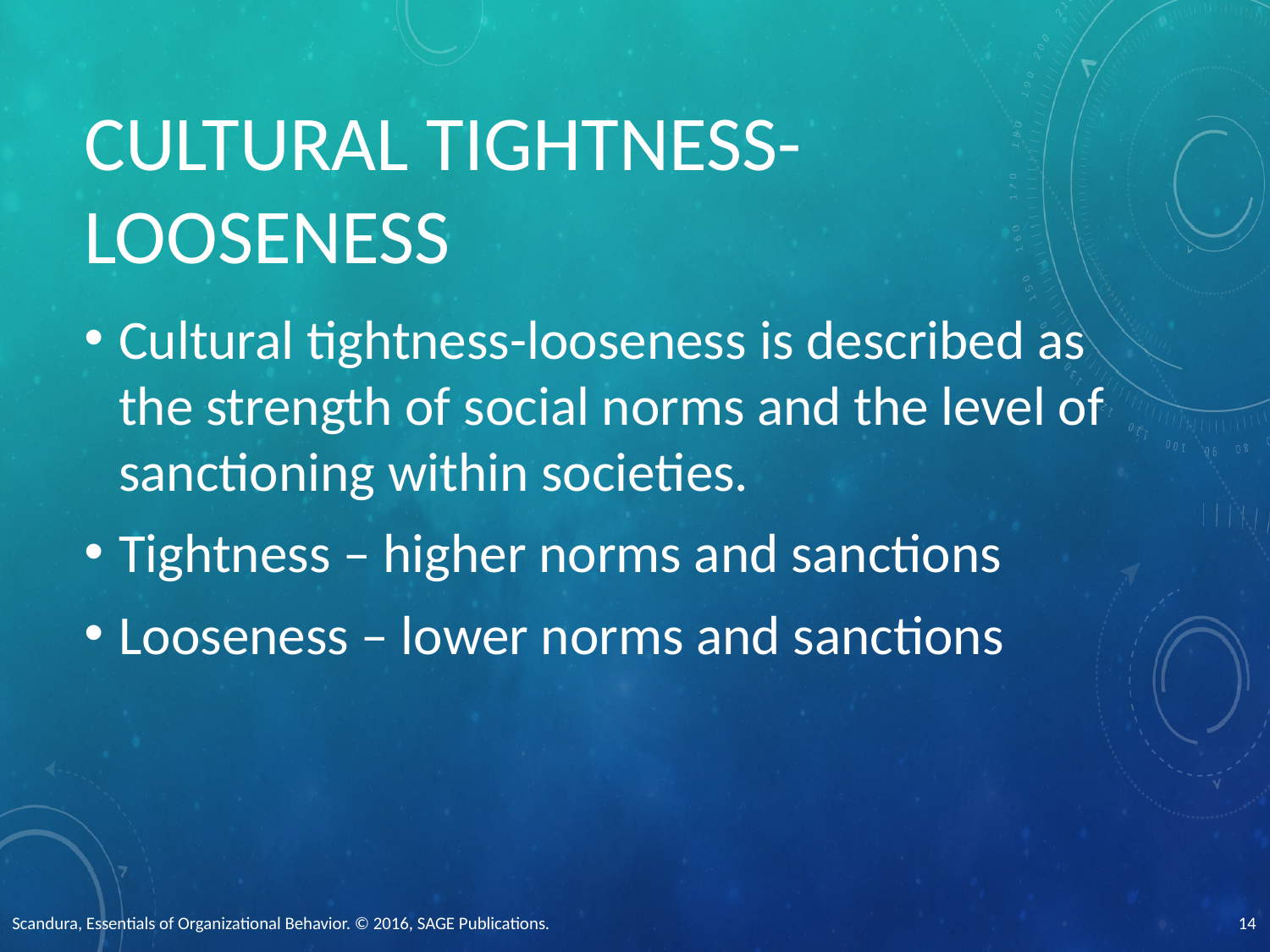

# Cultural Tightness-Looseness
Cultural tightness-looseness is described as the strength of social norms and the level of sanctioning within societies.
Tightness – higher norms and sanctions
Looseness – lower norms and sanctions
Scandura, Essentials of Organizational Behavior. © 2016, SAGE Publications.
14